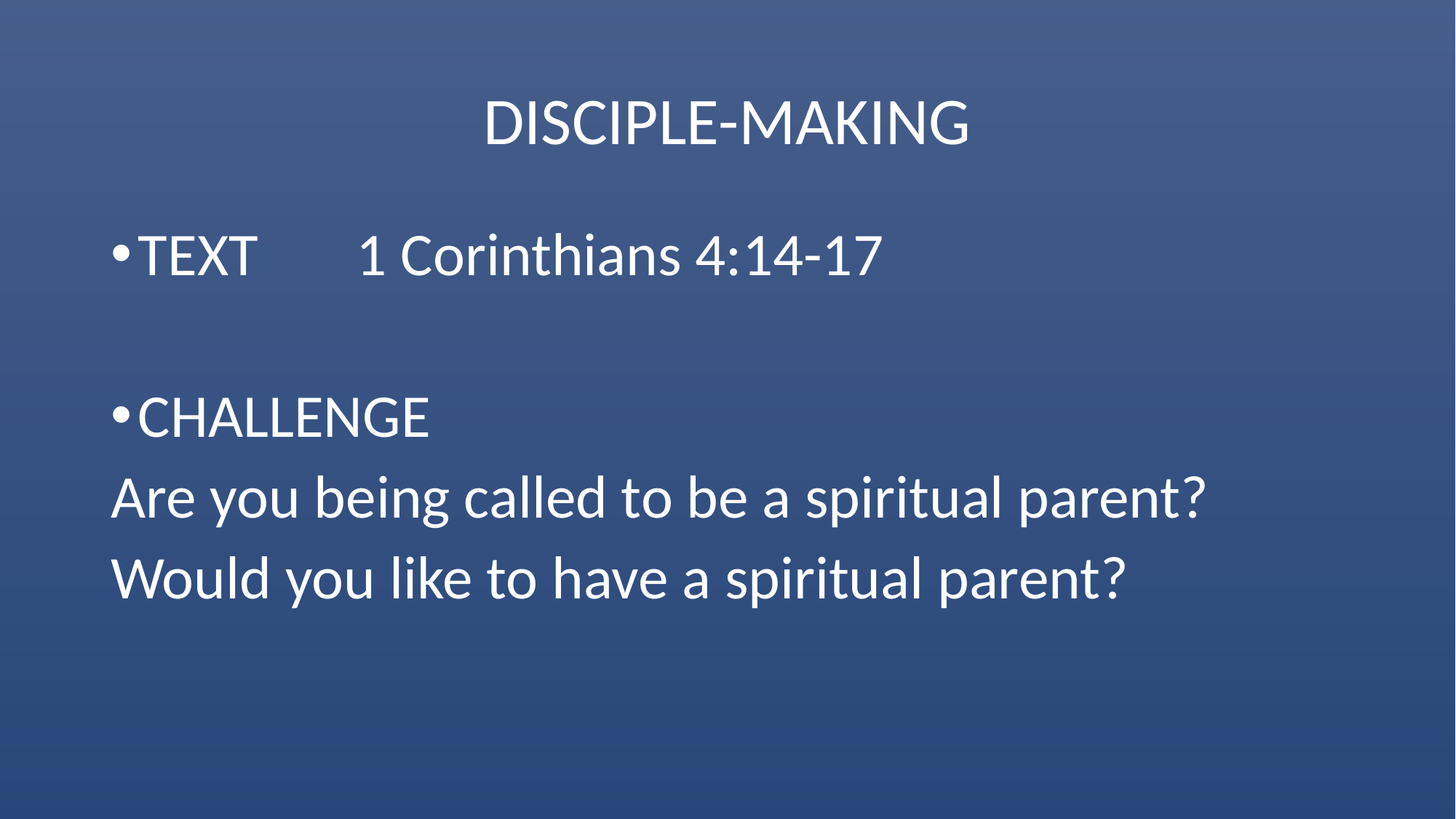

# DISCIPLE-MAKING
TEXT	1 Corinthians 4:14-17

CHALLENGE
Are you being called to be a spiritual parent?
Would you like to have a spiritual parent?